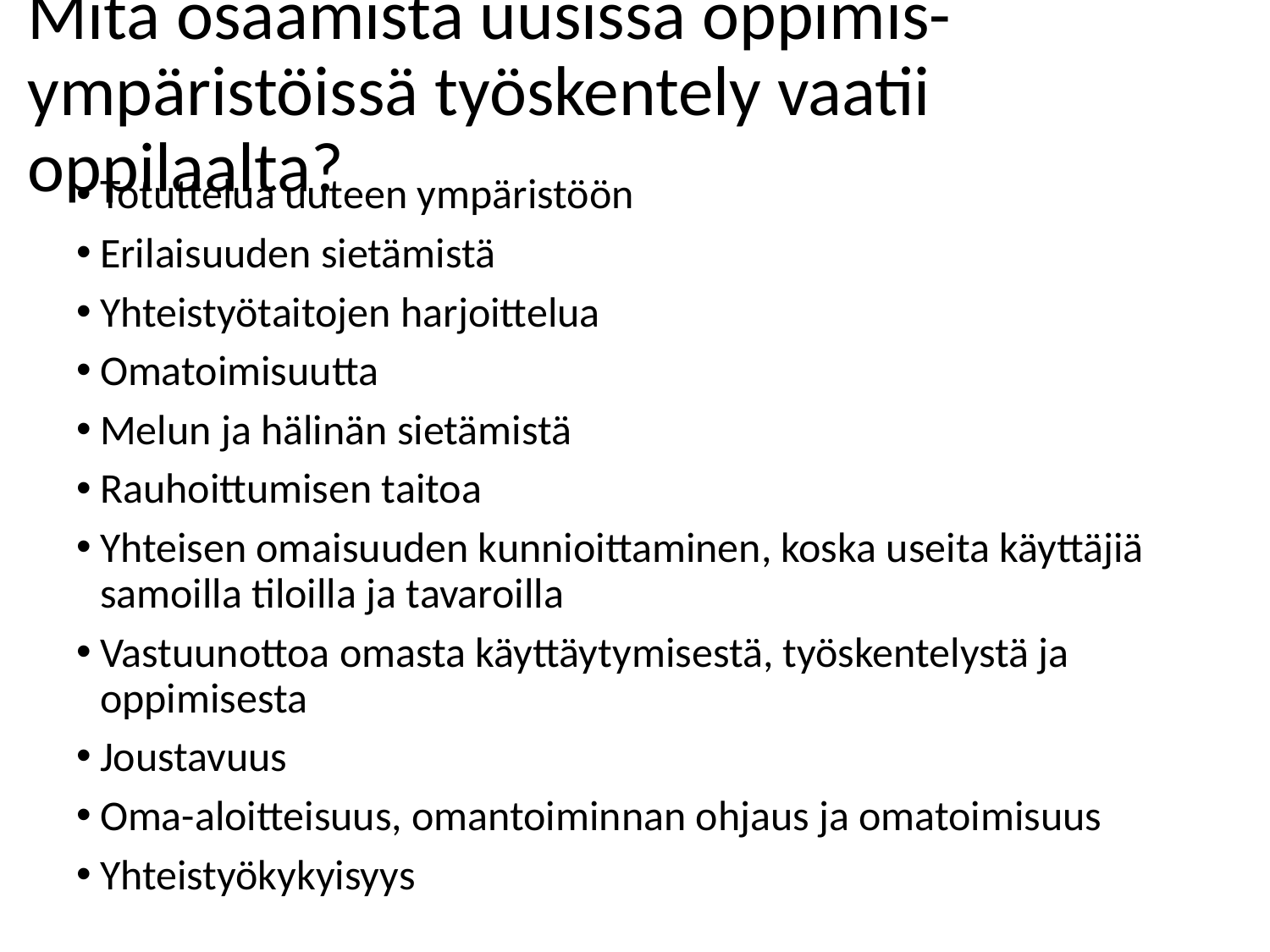

# Mitä osaamista uusissa oppimis-ympäristöissä työskentely vaatii oppilaalta?
Totuttelua uuteen ympäristöön
Erilaisuuden sietämistä
Yhteistyötaitojen harjoittelua
Omatoimisuutta
Melun ja hälinän sietämistä
Rauhoittumisen taitoa
Yhteisen omaisuuden kunnioittaminen, koska useita käyttäjiä samoilla tiloilla ja tavaroilla
Vastuunottoa omasta käyttäytymisestä, työskentelystä ja oppimisesta
Joustavuus
Oma-aloitteisuus, omantoiminnan ohjaus ja omatoimisuus
Yhteistyökykyisyys